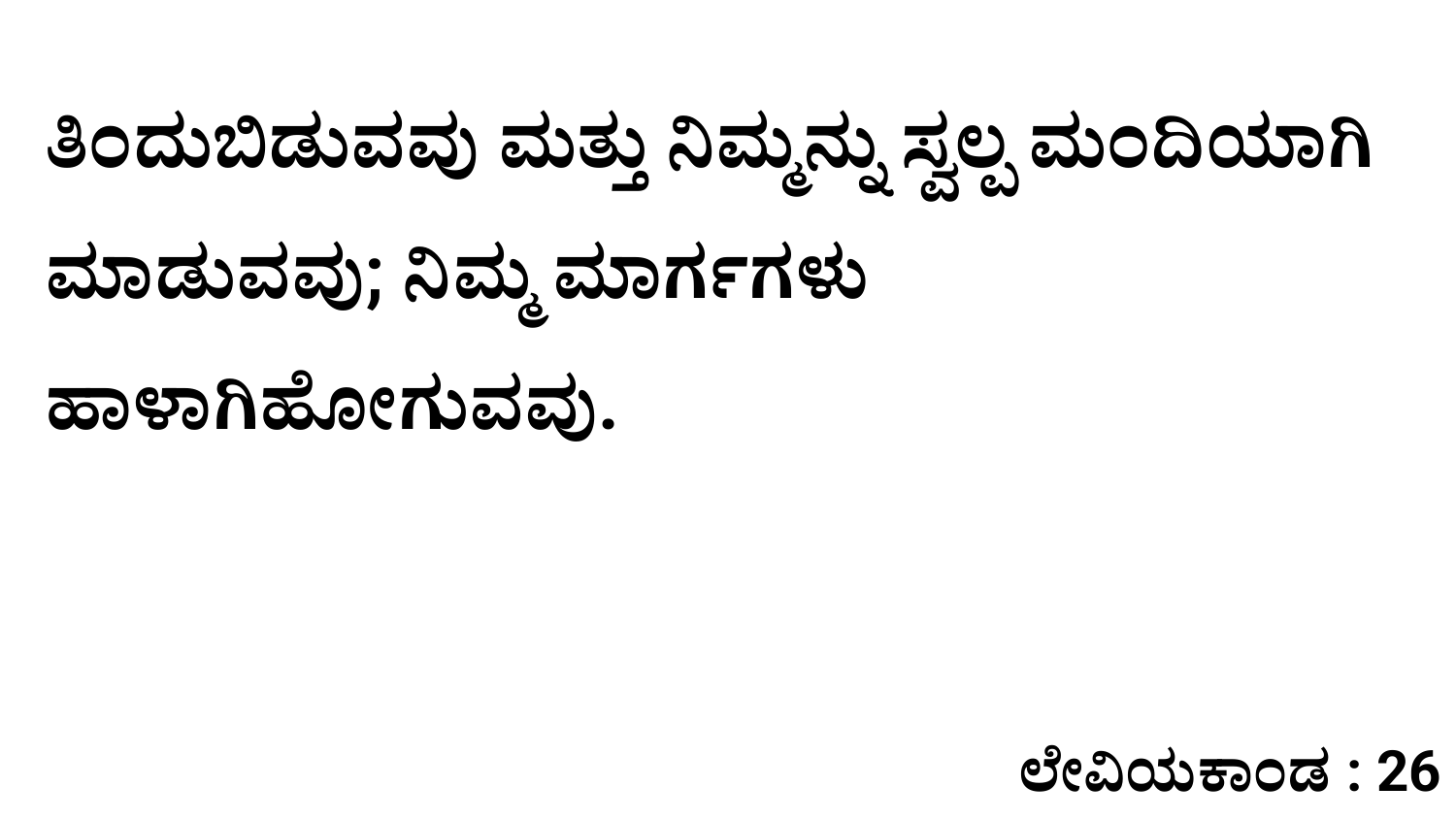

ತಿಂದುಬಿಡುವವು ಮತ್ತು ನಿಮ್ಮನ್ನು ಸ್ವಲ್ಪ ಮಂದಿಯಾಗಿ ಮಾಡುವವು; ನಿಮ್ಮ ಮಾರ್ಗಗಳು ಹಾಳಾಗಿಹೋಗುವವು.
ಲೇವಿಯಕಾಂಡ : 26